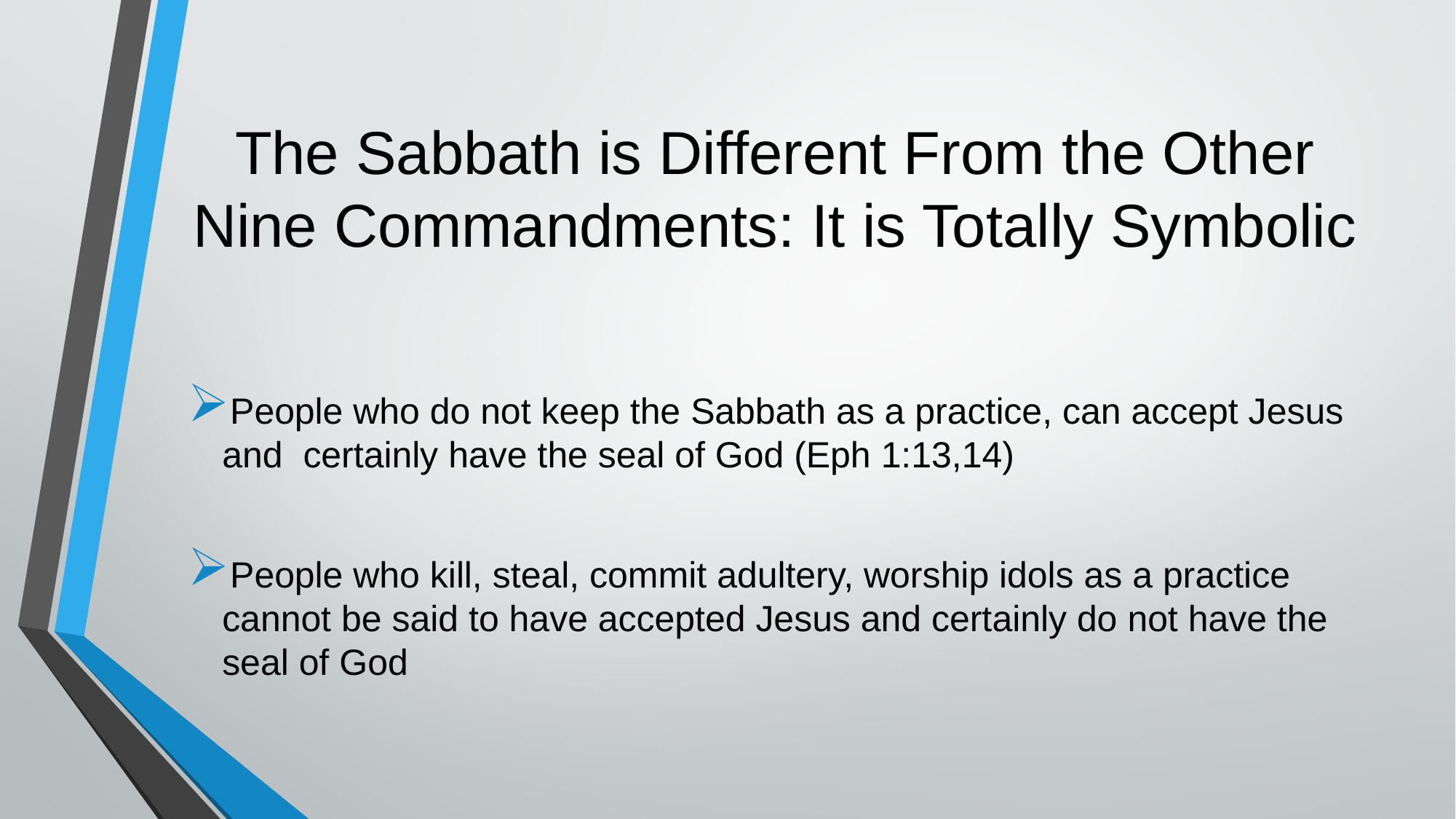

# The Sabbath is Different From the Other Nine Commandments: It is Totally Symbolic

People who do not keep the Sabbath as a practice, can accept Jesus and  certainly have the seal of God (Eph 1:13,14)

People who kill, steal, commit adultery, worship idols as a practice cannot be said to have accepted Jesus and certainly do not have the seal of God